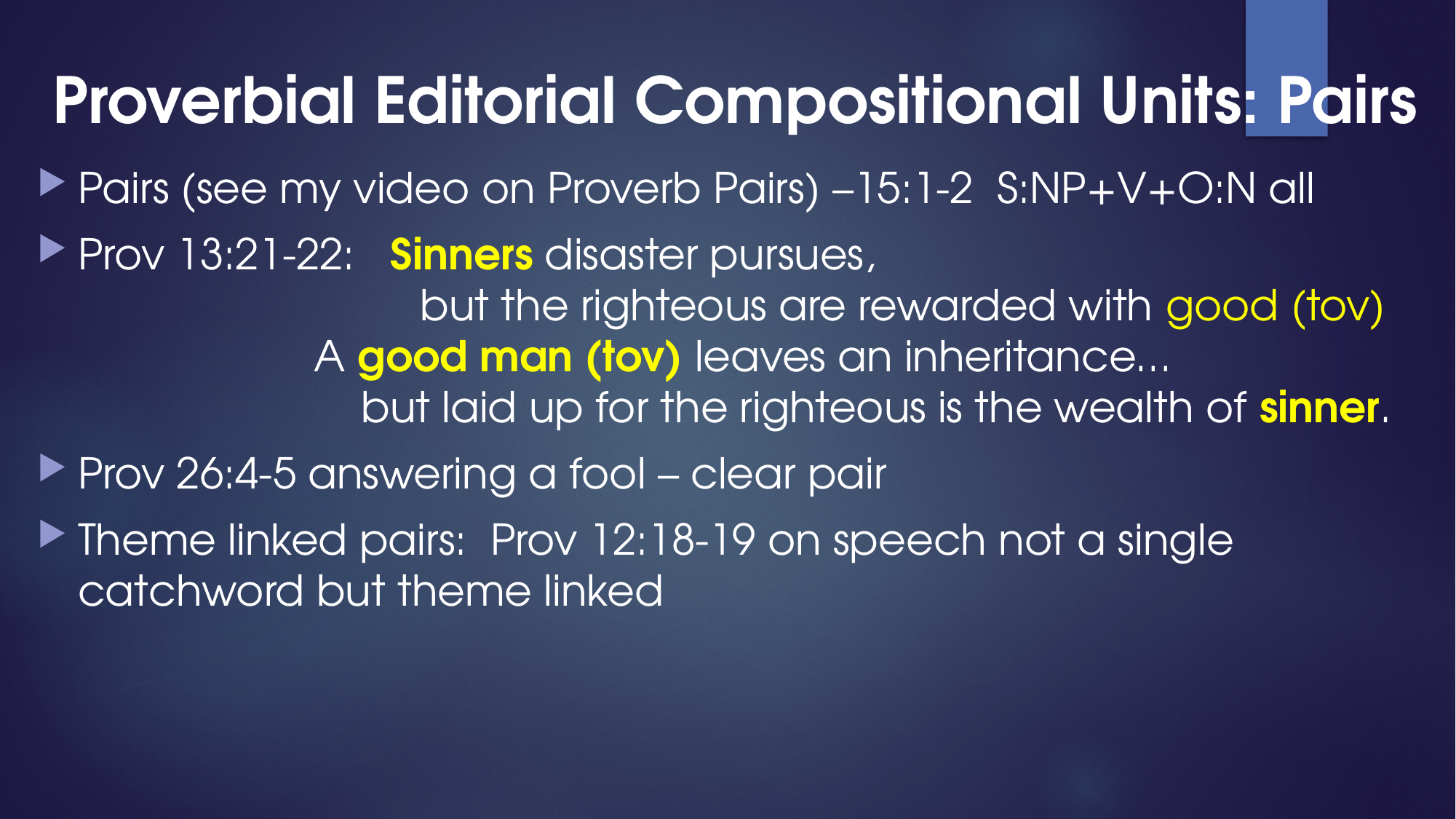

# Proverbial Editorial Compositional Units: Pairs
Pairs (see my video on Proverb Pairs) –15:1-2  S:NP+V+O:N all
Prov 13:21-22:   Sinners disaster pursues,
                             but the righteous are rewarded with good (tov)
                    A good man (tov) leaves an inheritance…
                        but laid up for the righteous is the wealth of sinner.
Prov 26:4-5 answering a fool – clear pair
Theme linked pairs:  Prov 12:18-19 on speech not a single catchword but theme linked